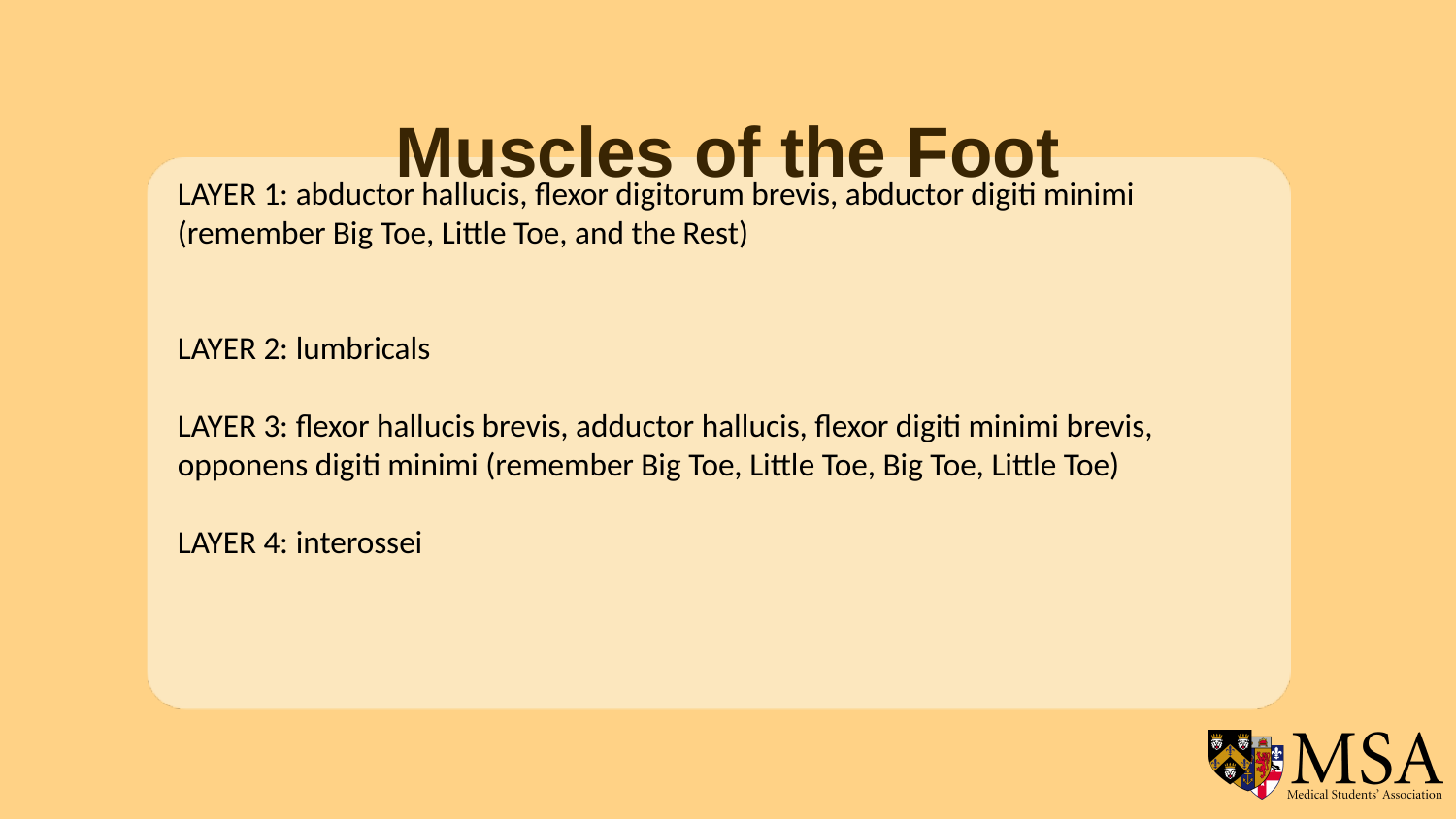

Muscles of the Foot

LAYER 1: abductor hallucis, flexor digitorum brevis, abductor digiti minimi (remember Big Toe, Little Toe, and the Rest)

LAYER 2: lumbricals

LAYER 3: flexor hallucis brevis, adductor hallucis, flexor digiti minimi brevis, opponens digiti minimi (remember Big Toe, Little Toe, Big Toe, Little Toe)

LAYER 4: interossei